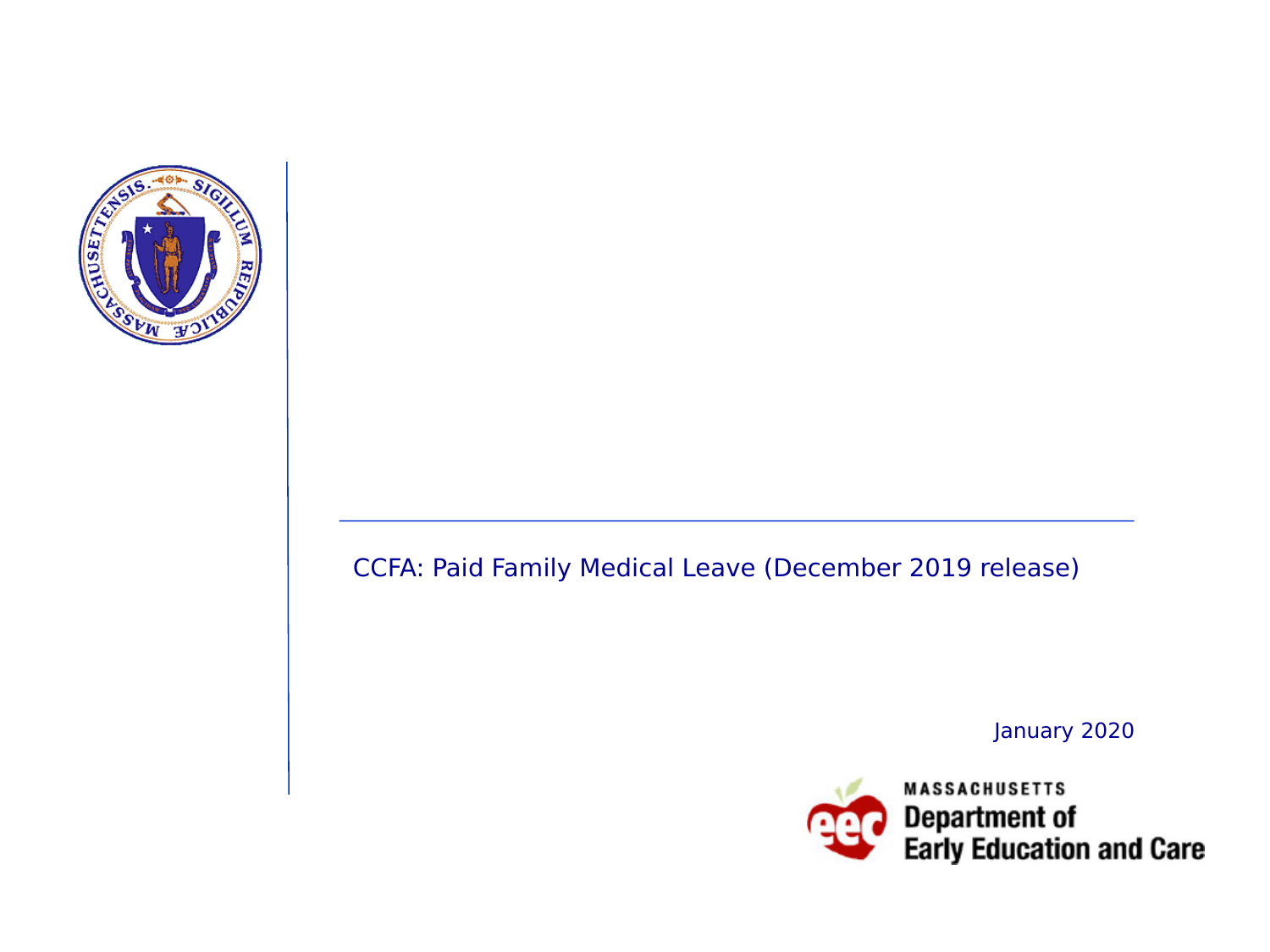

#
CCFA: Paid Family Medical Leave (December 2019 release)
January 2020